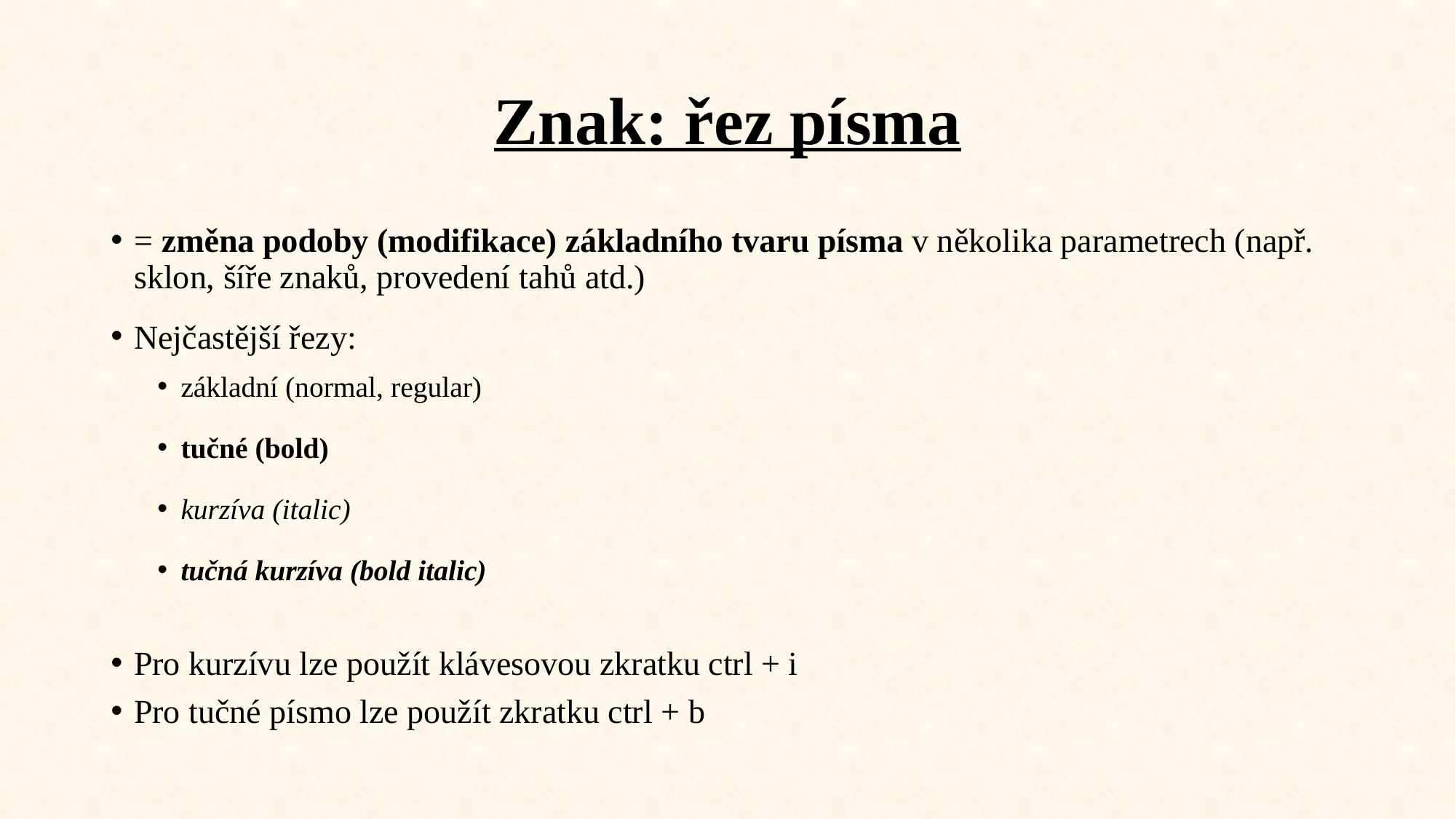

# Znak: řez písma
= změna podoby (modifikace) základního tvaru písma v několika parametrech (např. sklon, šíře znaků, provedení tahů atd.)
Nejčastější řezy:
základní (normal, regular)
tučné (bold)
kurzíva (italic)
tučná kurzíva (bold italic)

Pro kurzívu lze použít klávesovou zkratku ctrl + i
Pro tučné písmo lze použít zkratku ctrl + b